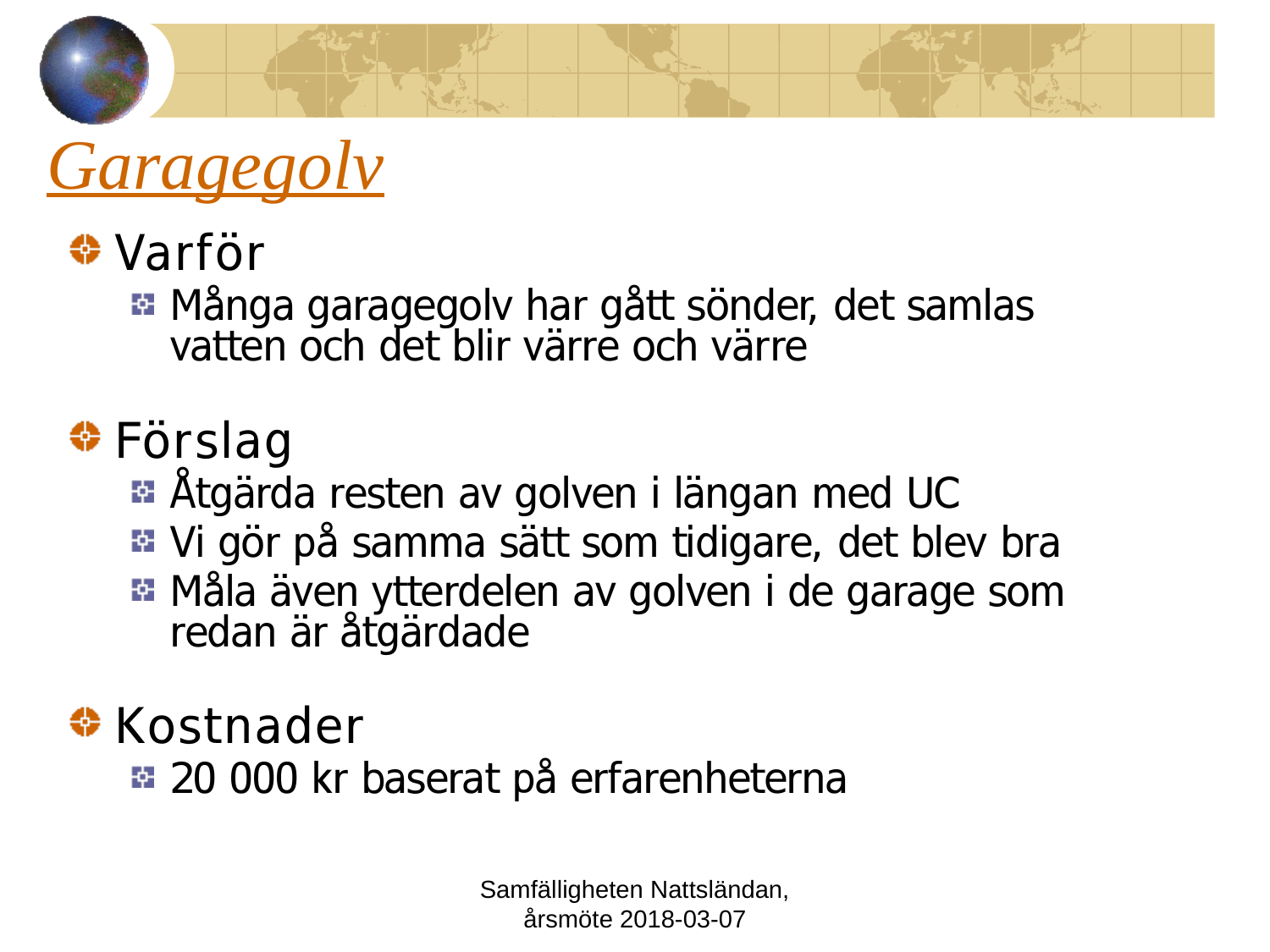

# Garagegolv
Varför
Många garagegolv har gått sönder, det samlas vatten och det blir värre och värre
Förslag
Åtgärda resten av golven i längan med UC
Vi gör på samma sätt som tidigare, det blev bra
Måla även ytterdelen av golven i de garage som redan är åtgärdade
Kostnader
20 000 kr baserat på erfarenheterna
Samfälligheten Nattsländan, årsmöte 2018-03-07